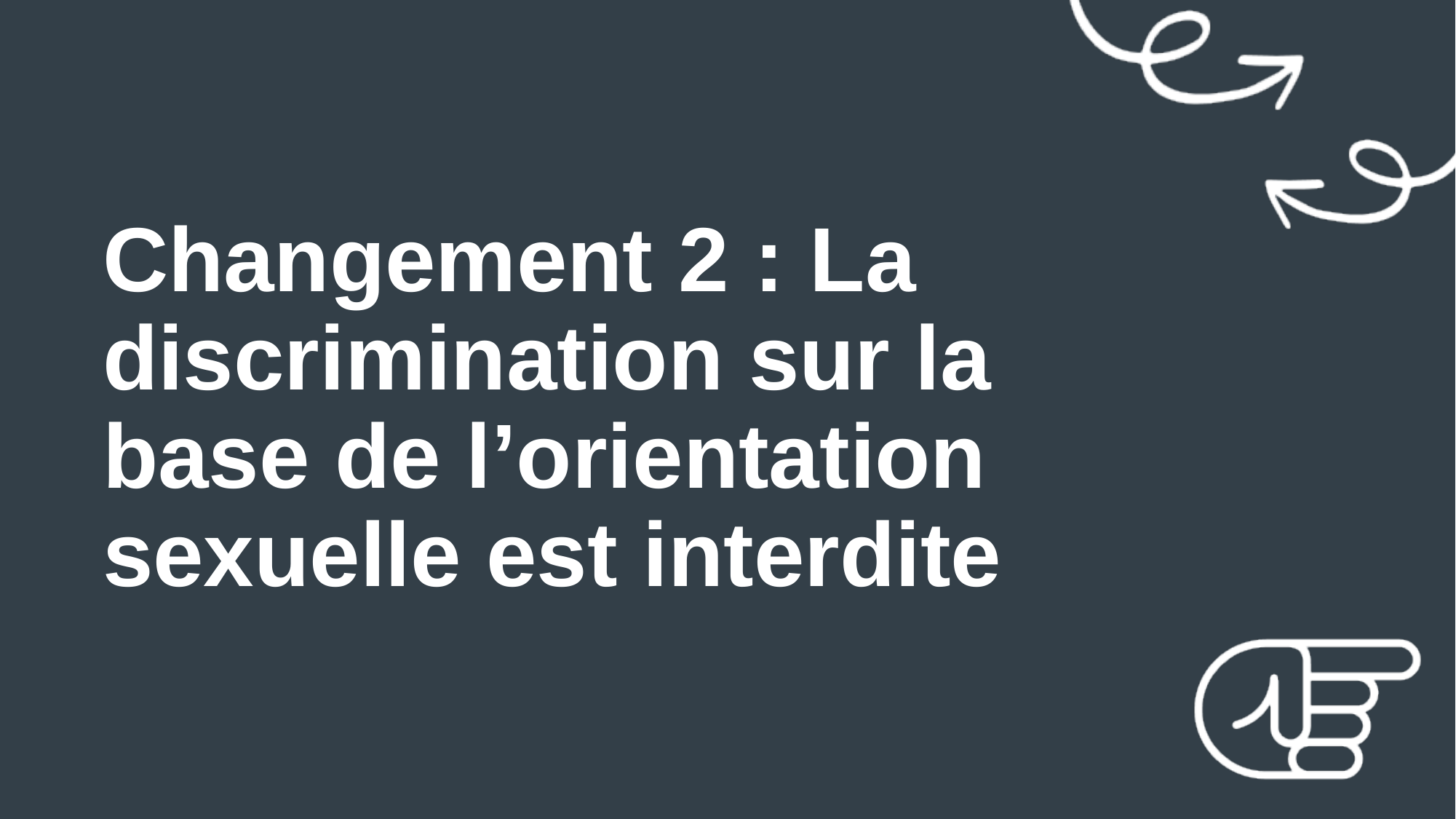

Changement 2 : La discrimination sur la base de l’orientation sexuelle est interdite